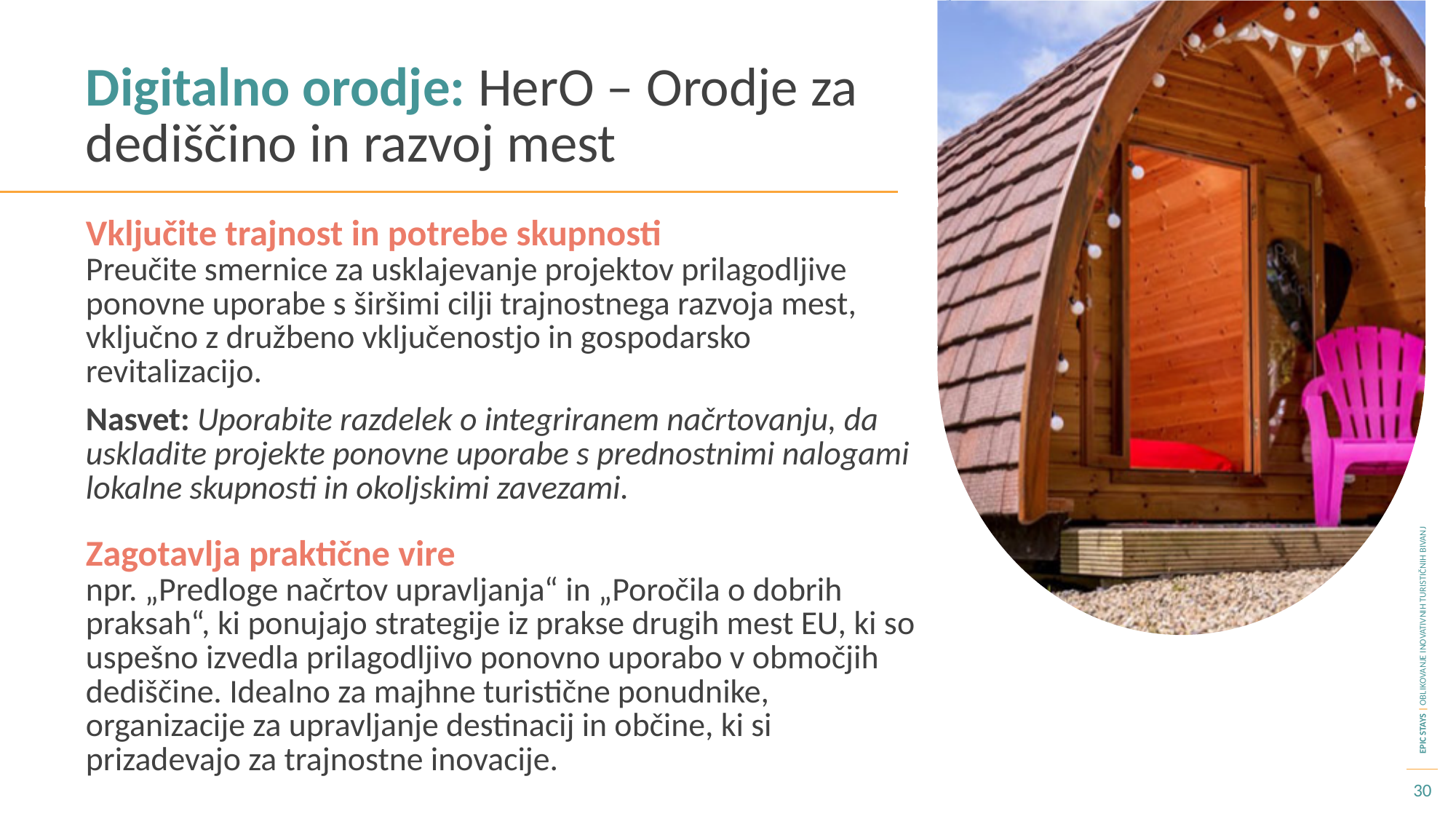

Digitalno orodje: HerO – Orodje za dediščino in razvoj mest

Vključite trajnost in potrebe skupnosti
Preučite smernice za usklajevanje projektov prilagodljive ponovne uporabe s širšimi cilji trajnostnega razvoja mest, vključno z družbeno vključenostjo in gospodarsko revitalizacijo.

Nasvet: Uporabite razdelek o integriranem načrtovanju, da uskladite projekte ponovne uporabe s prednostnimi nalogami lokalne skupnosti in okoljskimi zavezami.

Zagotavlja praktične vire
npr. „Predloge načrtov upravljanja“ in „Poročila o dobrih praksah“, ki ponujajo strategije iz prakse drugih mest EU, ki so uspešno izvedla prilagodljivo ponovno uporabo v območjih dediščine. Idealno za majhne turistične ponudnike, organizacije za upravljanje destinacij in občine, ki si prizadevajo za trajnostne inovacije.

30